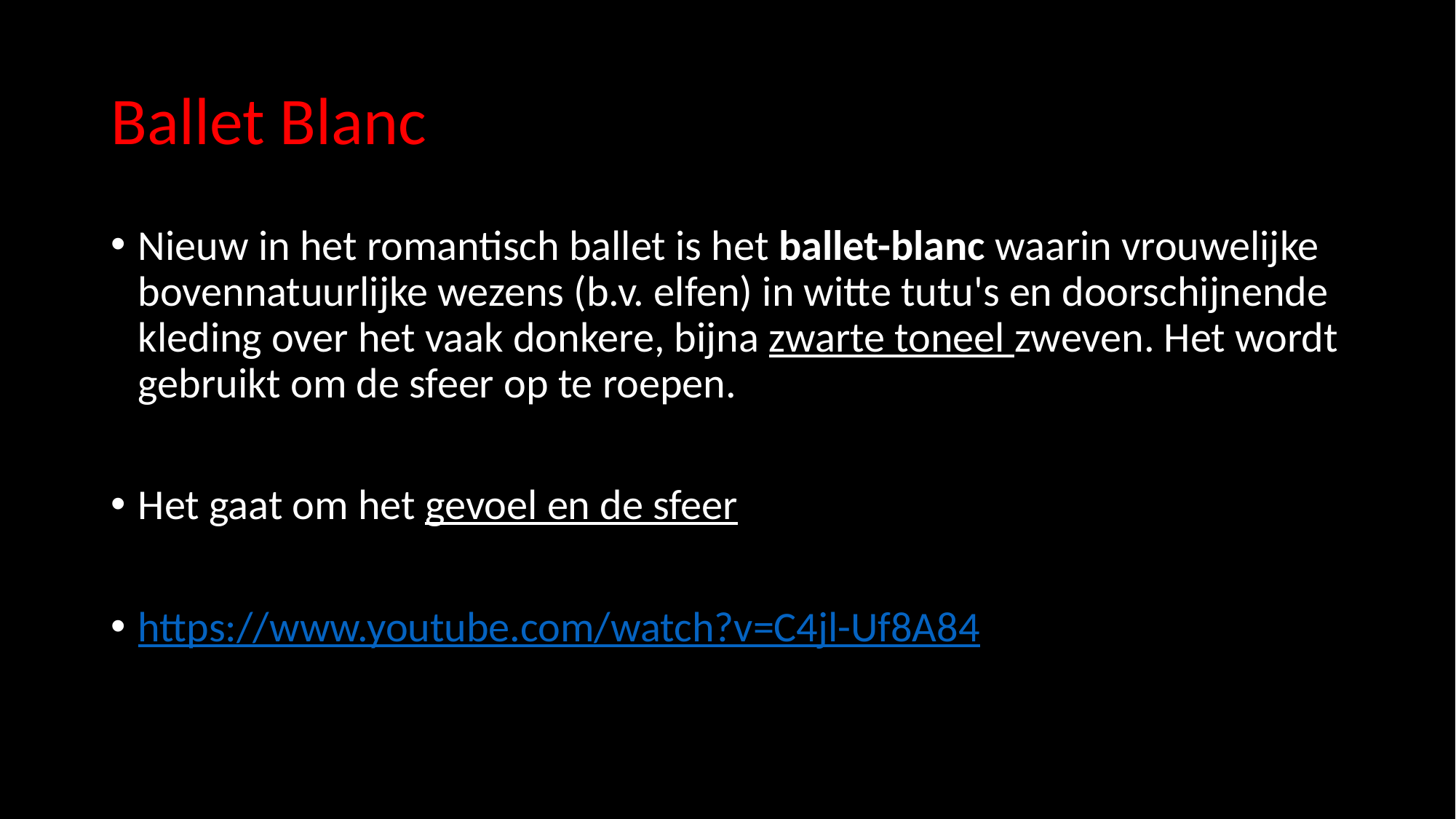

# Ballet Blanc
Nieuw in het romantisch ballet is het ballet-blanc waarin vrouwelijke bovennatuurlijke wezens (b.v. elfen) in witte tutu's en doorschijnende kleding over het vaak donkere, bijna zwarte toneel zweven. Het wordt gebruikt om de sfeer op te roepen.

Het gaat om het gevoel en de sfeer

https://www.youtube.com/watch?v=C4jl-Uf8A84